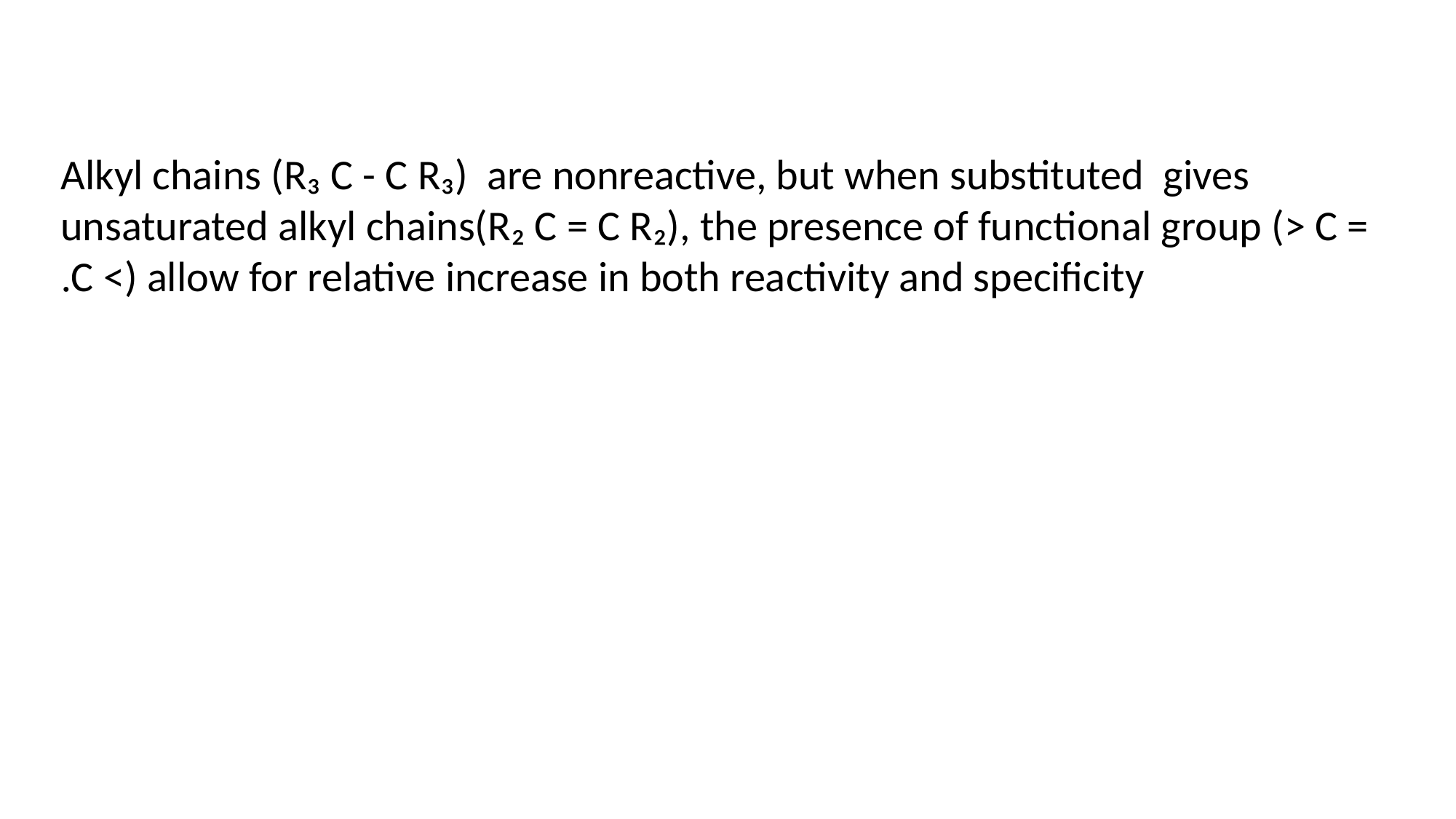

Alkyl chains (R₃ C - C R₃)  are nonreactive, but when substituted  gives unsaturated alkyl chains(R₂ C = C R₂), the presence of functional group (> C = C <) allow for relative increase in both reactivity and specificity.